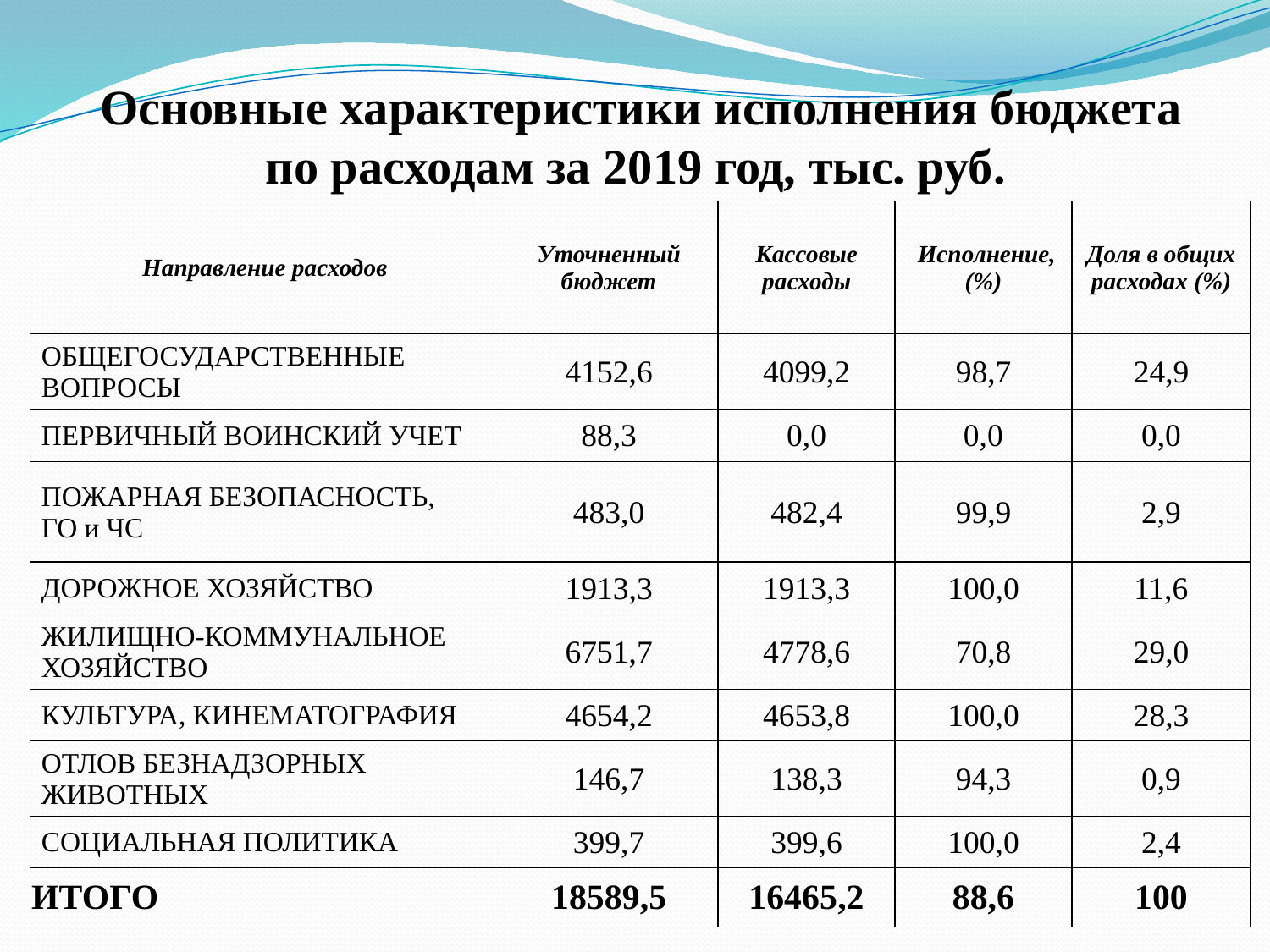

Основные характеристики исполнения бюджета
по расходам за 2019 год, тыс. руб.
| Направление расходов | Уточненный бюджет | Кассовые расходы | Исполнение, (%) | Доля в общих расходах (%) |
| --- | --- | --- | --- | --- |
| ОБЩЕГОСУДАРСТВЕННЫЕ ВОПРОСЫ | 4152,6 | 4099,2 | 98,7 | 24,9 |
| первичный воинский учет | 88,3 | 0,0 | 0,0 | 0,0 |
| ПОЖАРНАЯ БЕЗОПАСНОСТЬ, ГО и ЧС | 483,0 | 482,4 | 99,9 | 2,9 |
| Дорожное хозяйство | 1913,3 | 1913,3 | 100,0 | 11,6 |
| ЖИЛИЩНО-КОММУНАЛЬНОЕ ХОЗЯЙСТВО | 6751,7 | 4778,6 | 70,8 | 29,0 |
| КУЛЬТУРА, КИНЕМАТОГРАФИЯ | 4654,2 | 4653,8 | 100,0 | 28,3 |
| Отлов безнадзорных животных | 146,7 | 138,3 | 94,3 | 0,9 |
| СОЦИАЛЬНАЯ ПОЛИТИКА | 399,7 | 399,6 | 100,0 | 2,4 |
| ИТОГО | 18589,5 | 16465,2 | 88,6 | 100 |